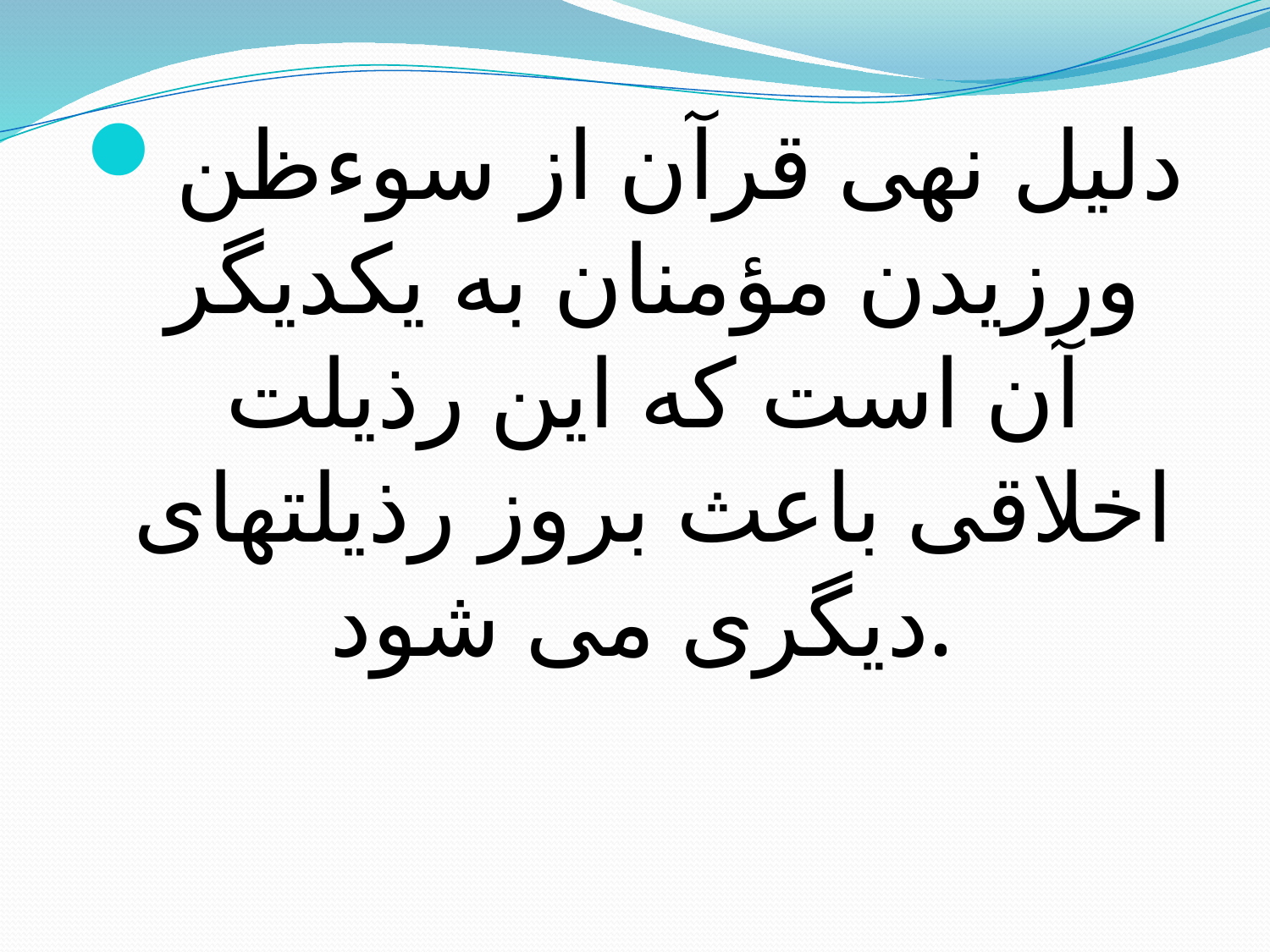

#
دليل نهى قرآن از سوءظن ورزيدن مؤمنان به يكديگر آن است كه اين رذيلت اخلاقى باعث بروز رذيلتهاى ديگرى می شود.